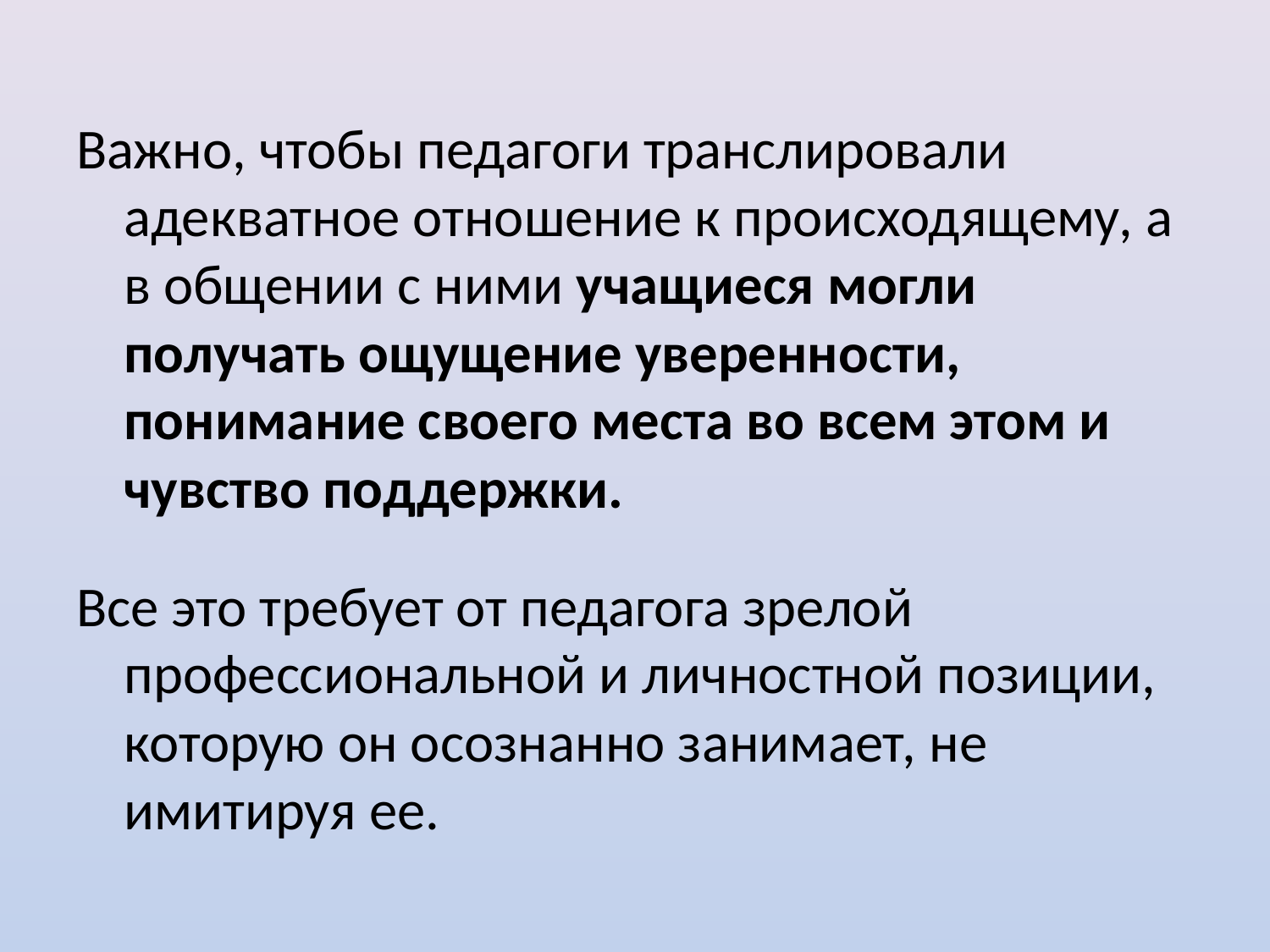

Важно, чтобы педагоги транслировали адекватное отношение к происходящему, а в общении с ними учащиеся могли получать ощущение уверенности, понимание своего места во всем этом и чувство поддержки.

Все это требует от педагога зрелой профессиональной и личностной позиции, которую он осознанно занимает, не имитируя ее.